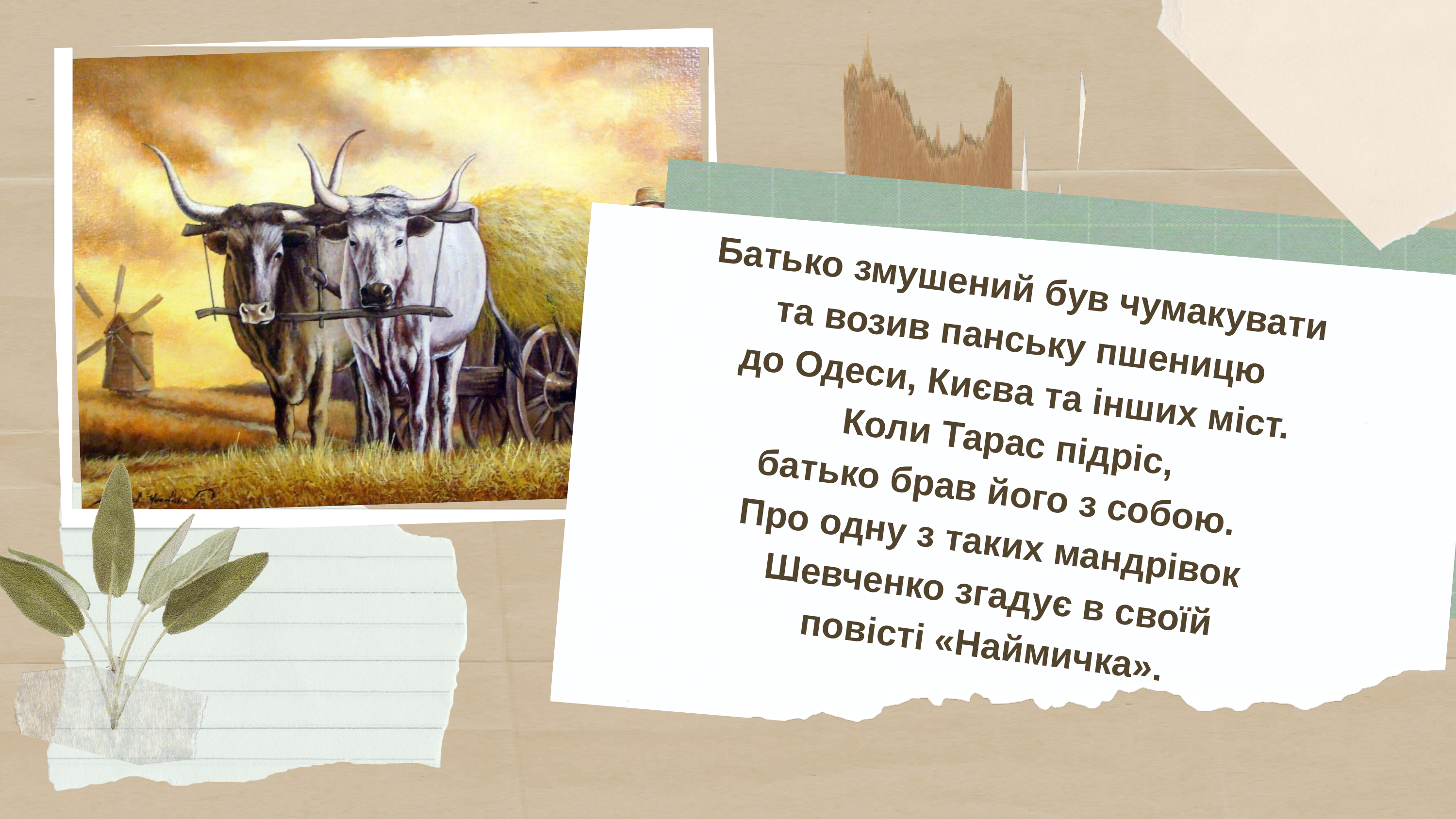

Батько змушений був чумакувати
 та возив панську пшеницю
 до Одеси, Києва та інших міст.
 Коли Тарас підріс,
 батько брав його з собою.
Про одну з таких мандрівок
 Шевченко згадує в своїй
 повісті «Наймичка».